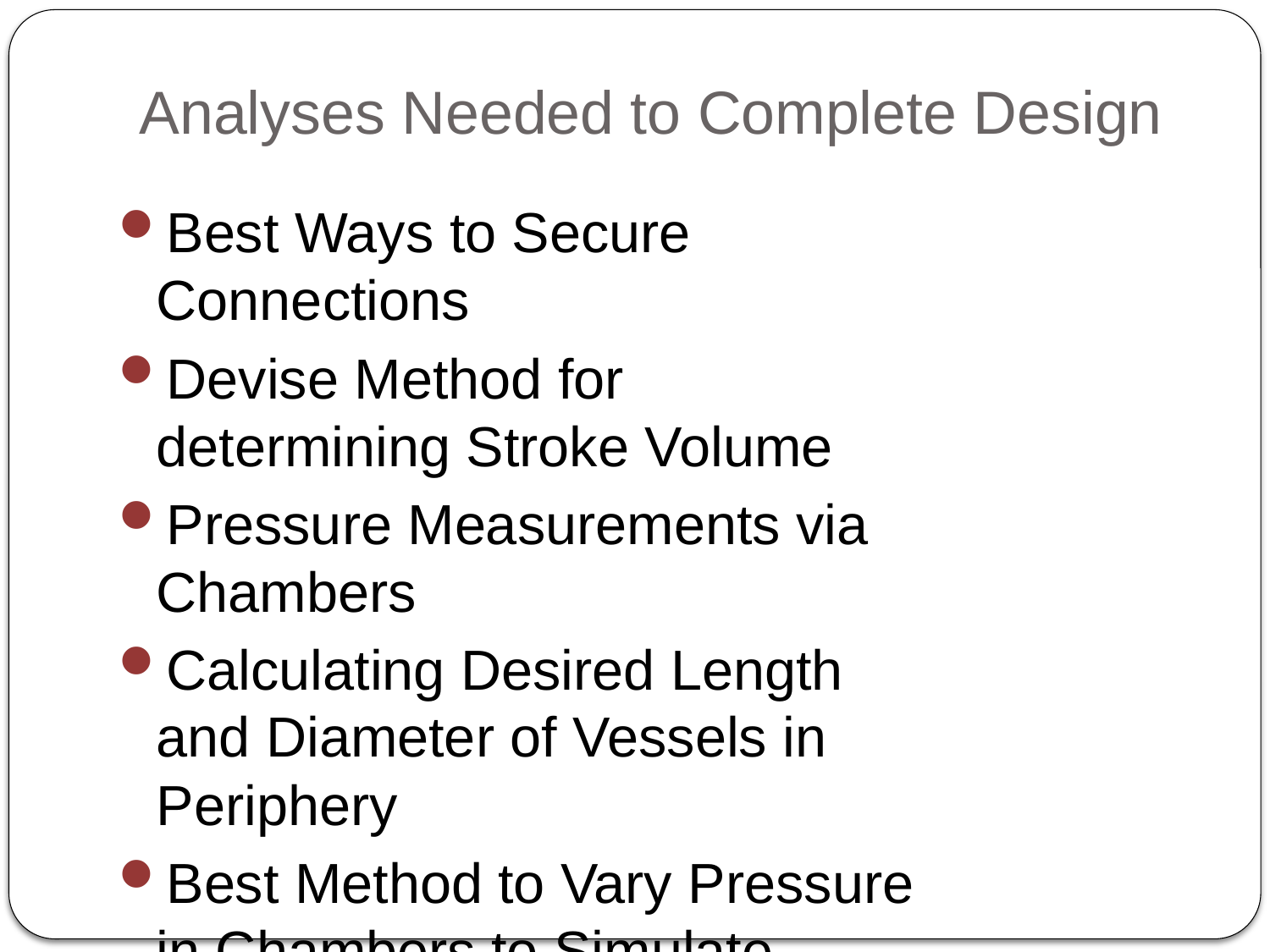

# Analyses Needed to Complete Design
Best Ways to Secure Connections
Devise Method for determining Stroke Volume
Pressure Measurements via Chambers
Calculating Desired Length and Diameter of Vessels in Periphery
Best Method to Vary Pressure in Chambers to Simulate Compliance
Optional: Color Gradation